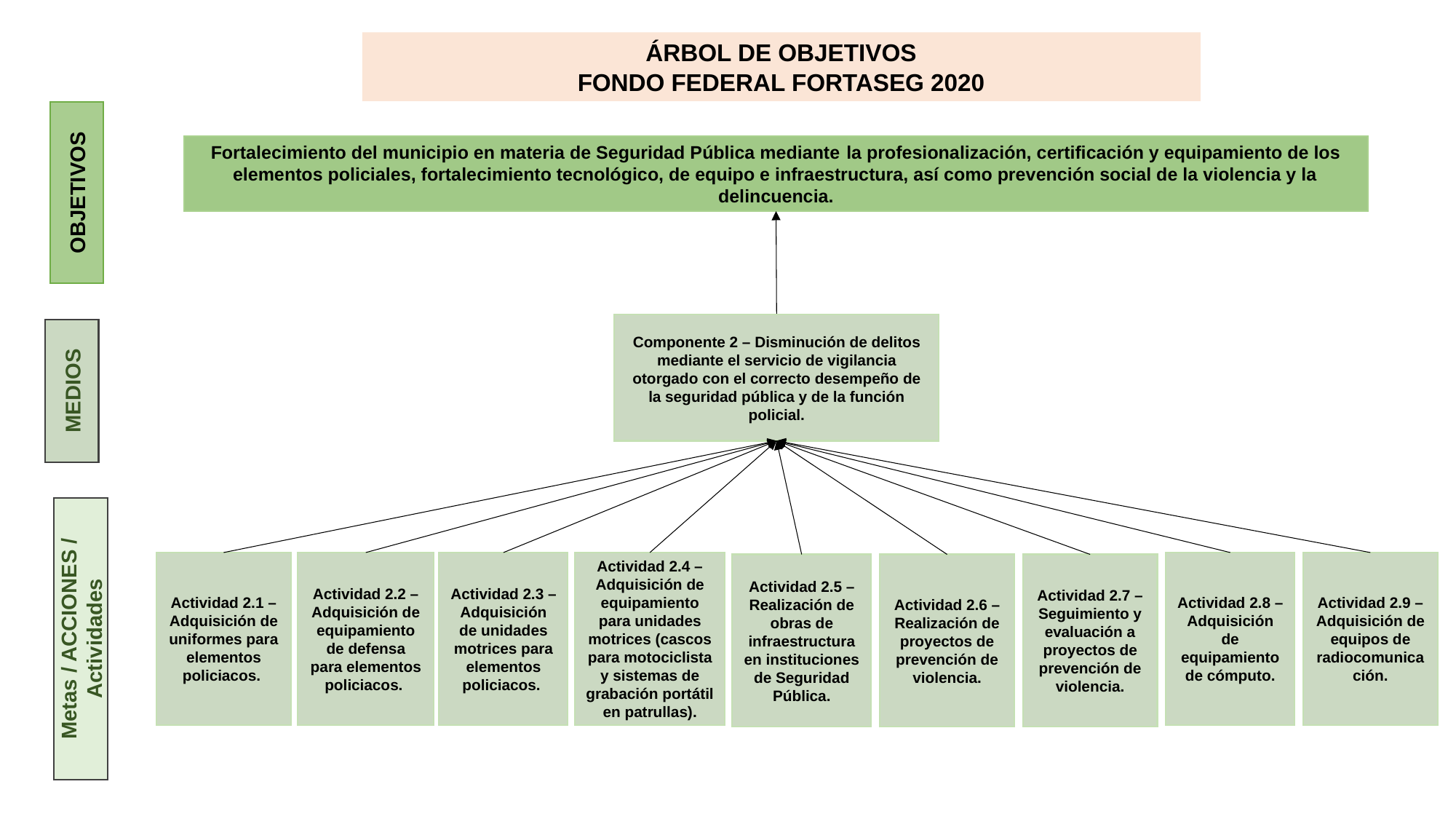

ÁRBOL DE OBJETIVOS
FONDO FEDERAL FORTASEG 2020
Fortalecimiento del municipio en materia de Seguridad Pública mediante la profesionalización, certificación y equipamiento de los elementos policiales, fortalecimiento tecnológico, de equipo e infraestructura, así como prevención social de la violencia y la delincuencia.
OBJETIVOS
Componente 2 – Disminución de delitos mediante el servicio de vigilancia otorgado con el correcto desempeño de la seguridad pública y de la función policial.
MEDIOS
Actividad 2.2 – Adquisición de equipamiento de defensa para elementos policiacos.
Actividad 2.3 – Adquisición de unidades motrices para elementos policiacos.
Actividad 2.4 – Adquisición de equipamiento para unidades motrices (cascos para motociclista y sistemas de grabación portátil en patrullas).
Actividad 2.8 – Adquisición de equipamiento de cómputo.
Actividad 2.9 – Adquisición de equipos de radiocomunicación.
Actividad 2.1 – Adquisición de uniformes para elementos policiacos.
Actividad 2.5 – Realización de obras de infraestructura en instituciones de Seguridad Pública.
Actividad 2.6 – Realización de proyectos de prevención de violencia.
Actividad 2.7 – Seguimiento y evaluación a proyectos de prevención de violencia.
Metas / ACCIONES / Actividades